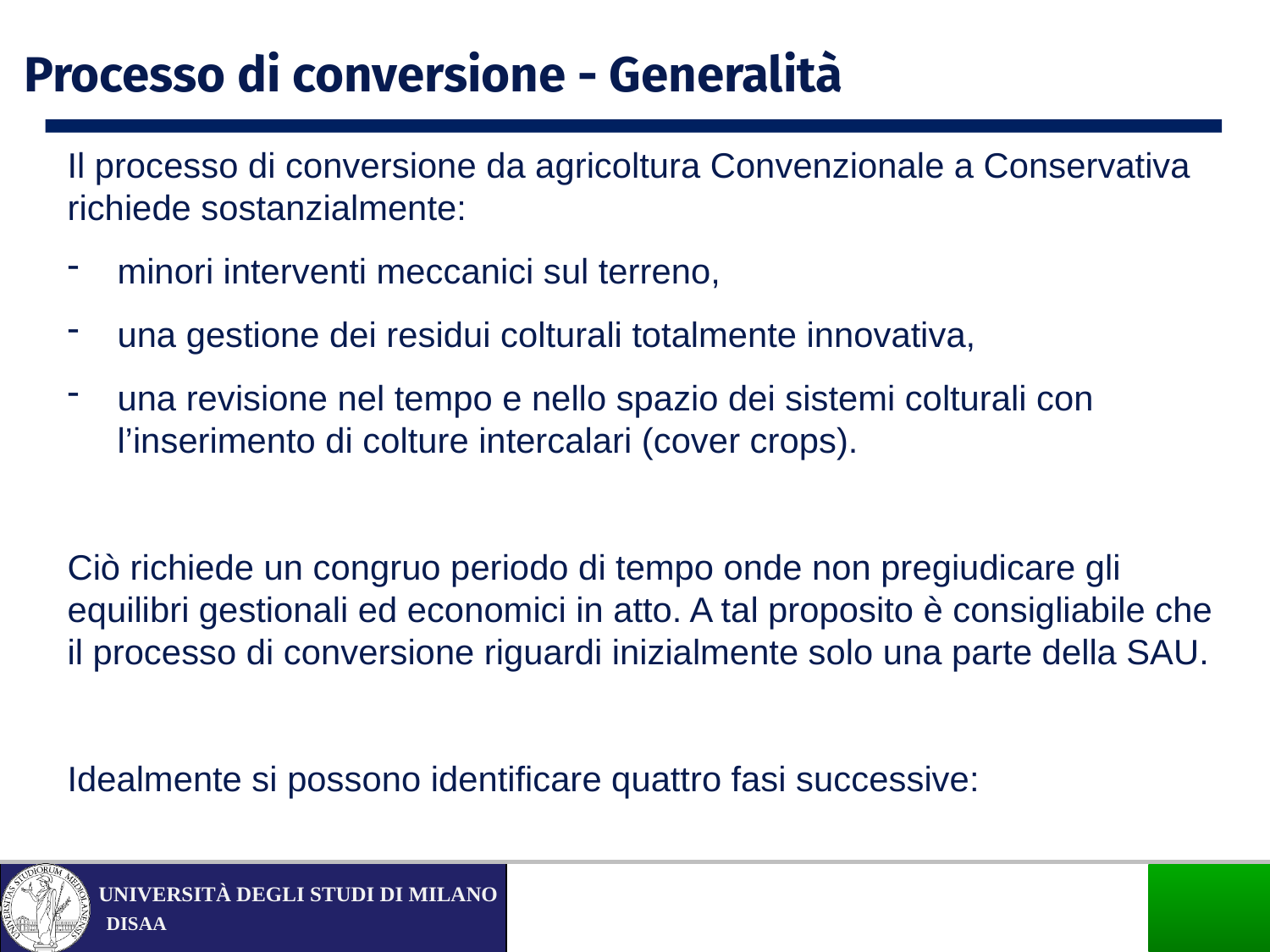

Processo di conversione - Generalità
Il processo di conversione da agricoltura Convenzionale a Conservativa richiede sostanzialmente:
minori interventi meccanici sul terreno,
una gestione dei residui colturali totalmente innovativa,
una revisione nel tempo e nello spazio dei sistemi colturali con l’inserimento di colture intercalari (cover crops).

Ciò richiede un congruo periodo di tempo onde non pregiudicare gli equilibri gestionali ed economici in atto. A tal proposito è consigliabile che il processo di conversione riguardi inizialmente solo una parte della SAU.

Idealmente si possono identificare quattro fasi successive: